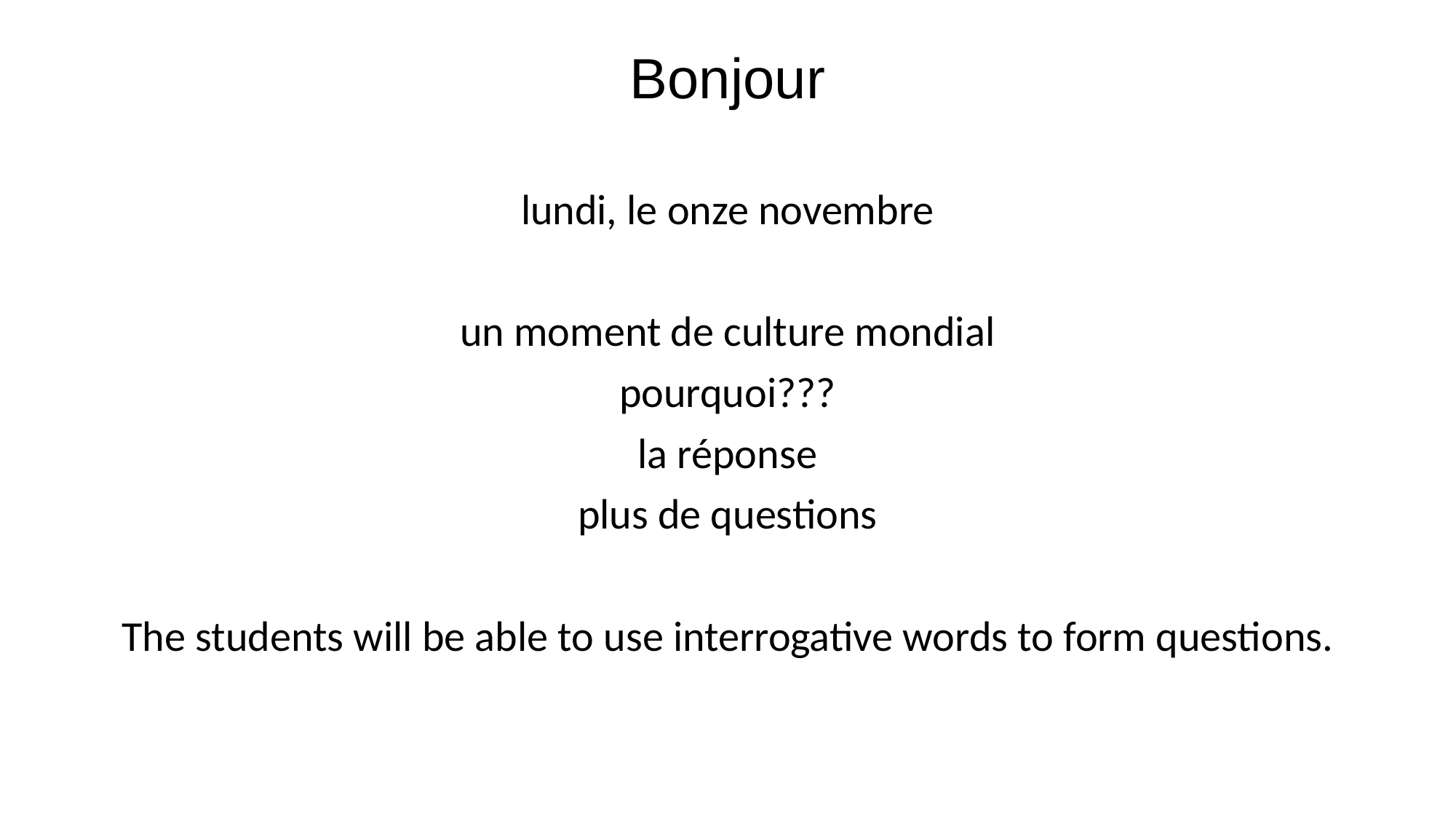

# Bonjour

lundi, le onze novembre

un moment de culture mondial
pourquoi???
la réponse
plus de questions

The students will be able to use interrogative words to form questions.